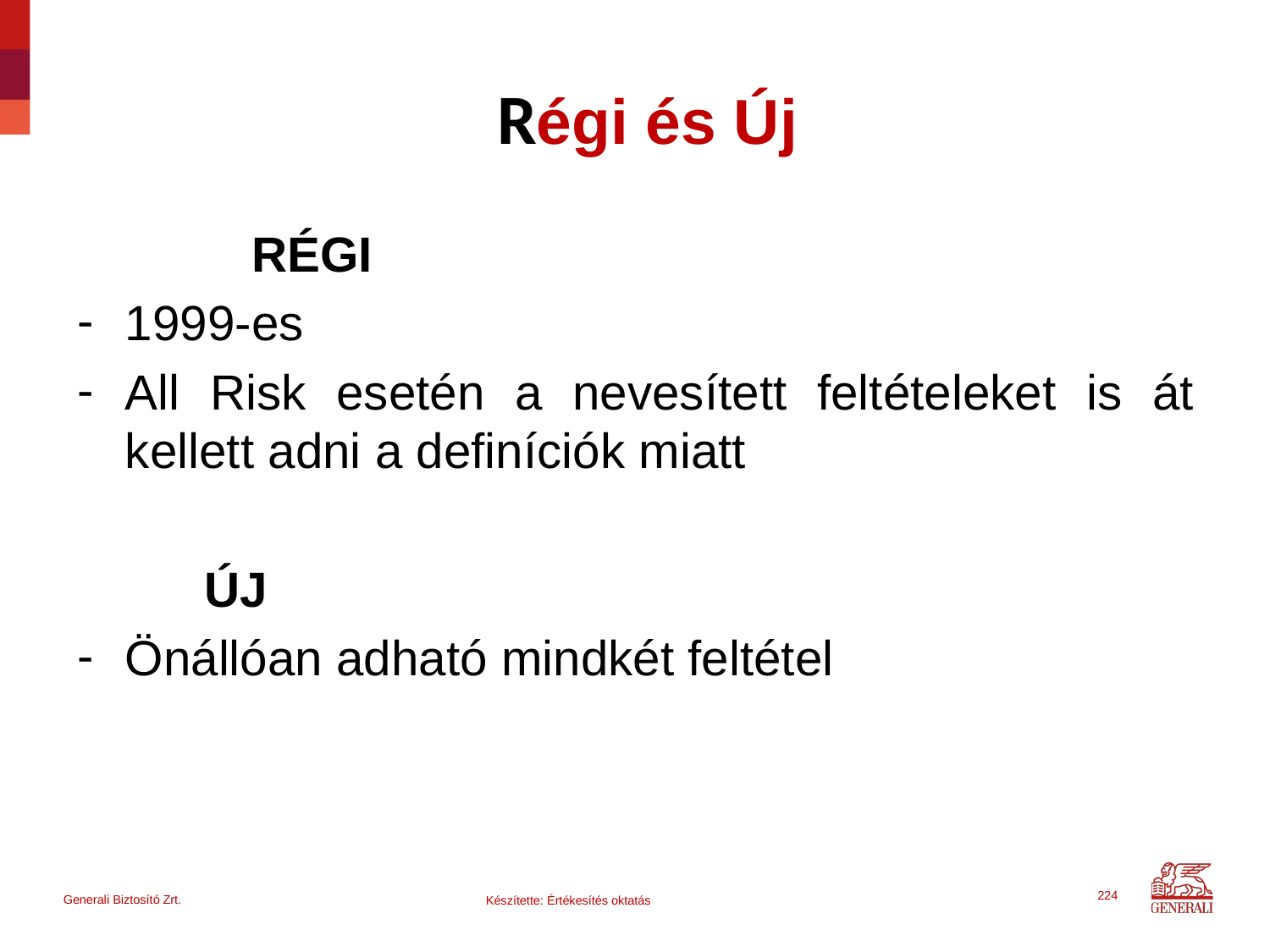

# Régi és Új
		RÉGI
1999-es
All Risk esetén a nevesített feltételeket is át kellett adni a definíciók miatt

	ÚJ
Önállóan adható mindkét feltétel